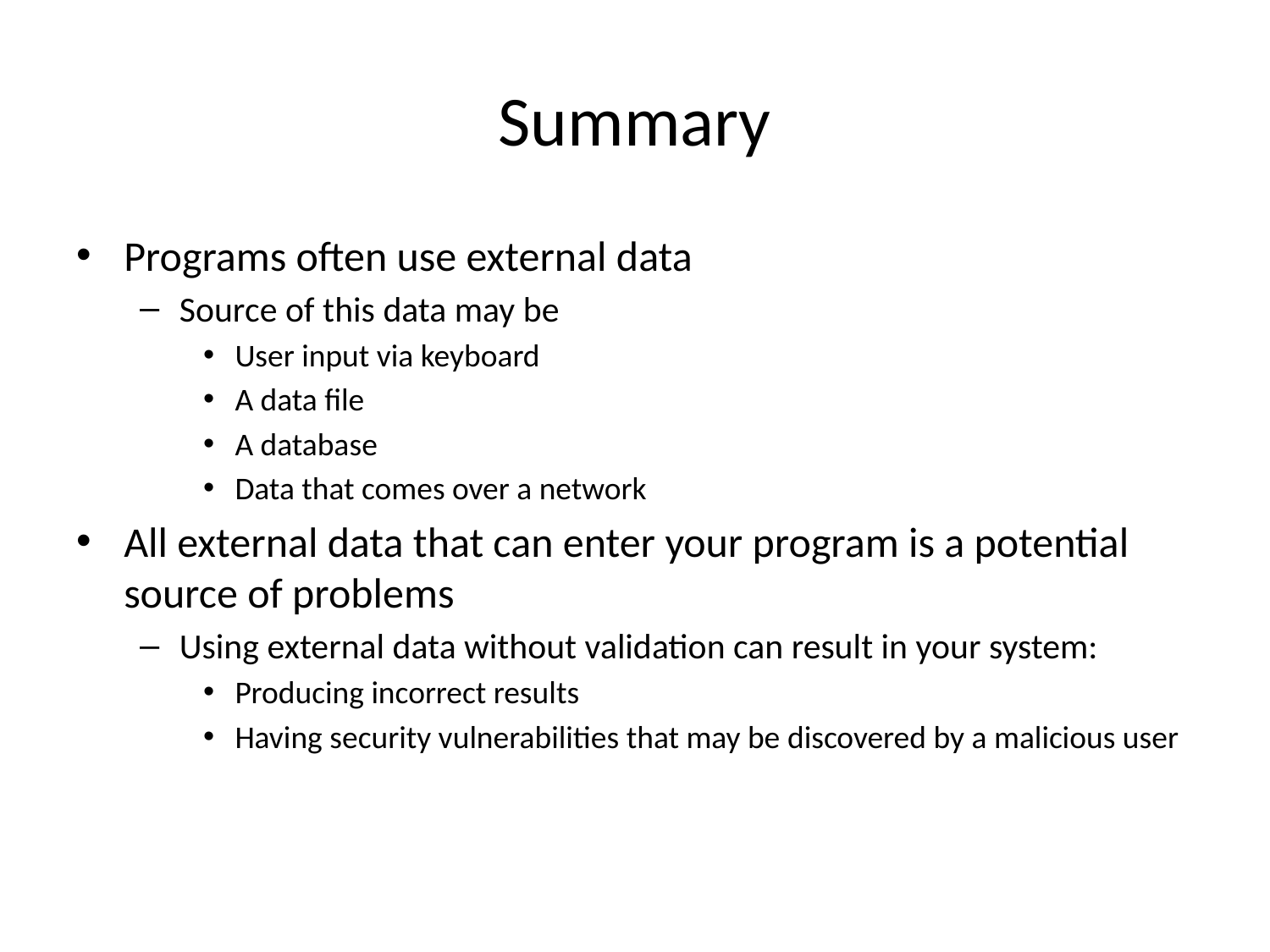

# Summary
Programs often use external data
Source of this data may be
User input via keyboard
A data file
A database
Data that comes over a network
All external data that can enter your program is a potential source of problems
Using external data without validation can result in your system:
Producing incorrect results
Having security vulnerabilities that may be discovered by a malicious user